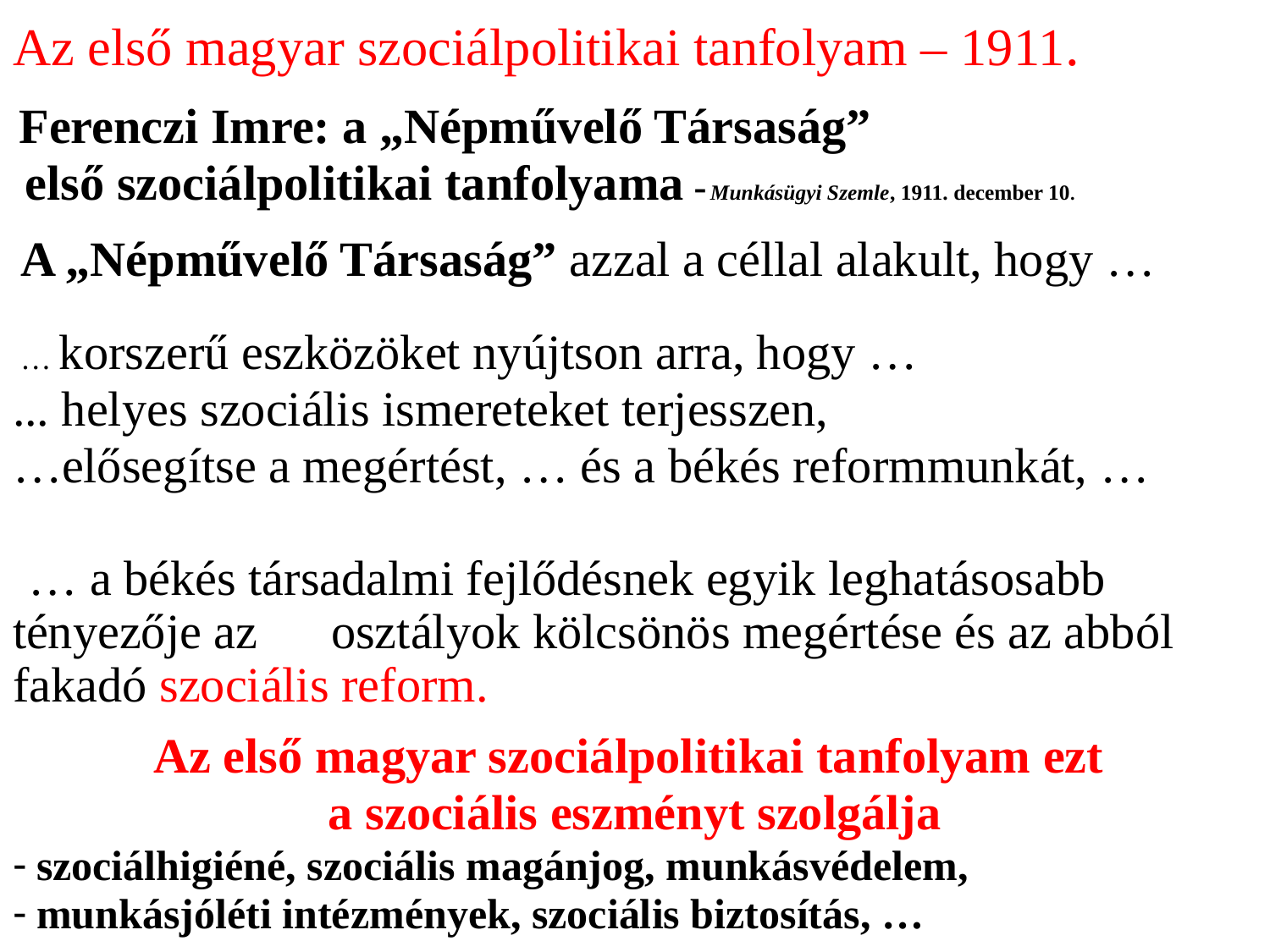

# Az első magyar szociálpolitikai tanfolyam – 1911.
 Ferenczi Imre: a „Népművelő Társaság”
 első szociálpolitikai tanfolyama - Munkásügyi Szemle, 1911. december 10.

 A „Népművelő Társaság” azzal a céllal alakult, hogy …

 … korszerű eszközöket nyújtson arra, hogy …
... helyes szociális ismereteket terjesszen,
…elősegítse a megértést, … és a békés reformmunkát, …

  … a békés társadalmi fejlődésnek egyik leghatásosabb tényezője az      osztályok kölcsönös megértése és az abból fakadó szociális reform.

Az első magyar szociálpolitikai tanfolyam ezt
a szociális eszményt szolgálja
szociálhigiéné, szociális magánjog, munkásvédelem,
munkásjóléti intézmények, szociális biztosítás, …